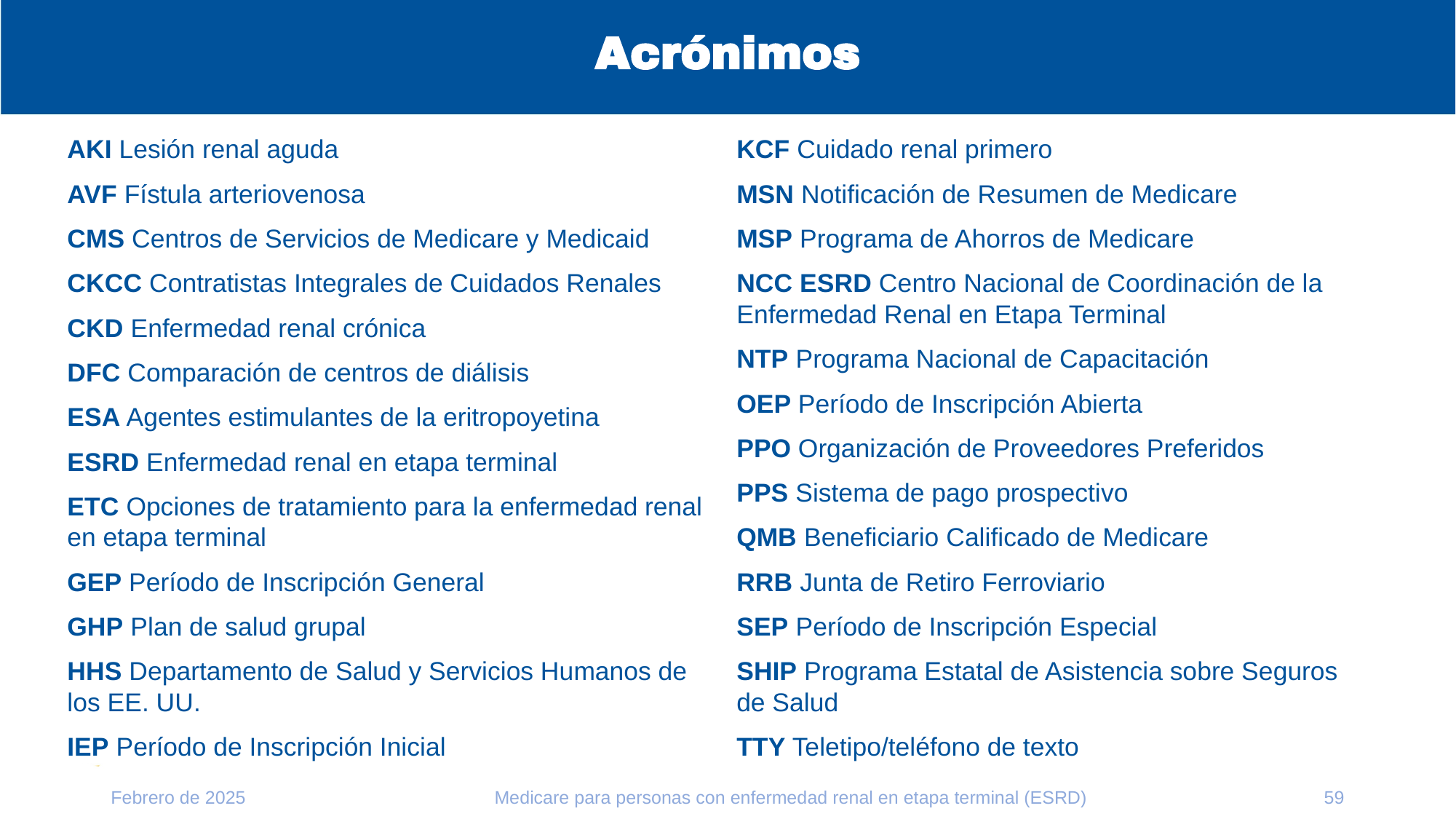

# Acrónimos
AKI Lesión renal aguda
AVF Fístula arteriovenosa
CMS Centros de Servicios de Medicare y Medicaid
CKCC Contratistas Integrales de Cuidados Renales
CKD Enfermedad renal crónica
DFC Comparación de centros de diálisis
ESA Agentes estimulantes de la eritropoyetina
ESRD Enfermedad renal en etapa terminal
ETC Opciones de tratamiento para la enfermedad renal en etapa terminal
GEP Período de Inscripción General
GHP Plan de salud grupal
HHS Departamento de Salud y Servicios Humanos de
los EE. UU.
IEP Período de Inscripción Inicial
KCF Cuidado renal primero
MSN Notificación de Resumen de Medicare
MSP Programa de Ahorros de Medicare
NCC ESRD Centro Nacional de Coordinación de la Enfermedad Renal en Etapa Terminal
NTP Programa Nacional de Capacitación
OEP Período de Inscripción Abierta
PPO Organización de Proveedores Preferidos
PPS Sistema de pago prospectivo
QMB Beneficiario Calificado de Medicare
RRB Junta de Retiro Ferroviario
SEP Período de Inscripción Especial
SHIP Programa Estatal de Asistencia sobre Seguros
de Salud
TTY Teletipo/teléfono de texto
Febrero de 2025
Medicare para personas con enfermedad renal en etapa terminal (ESRD)
59